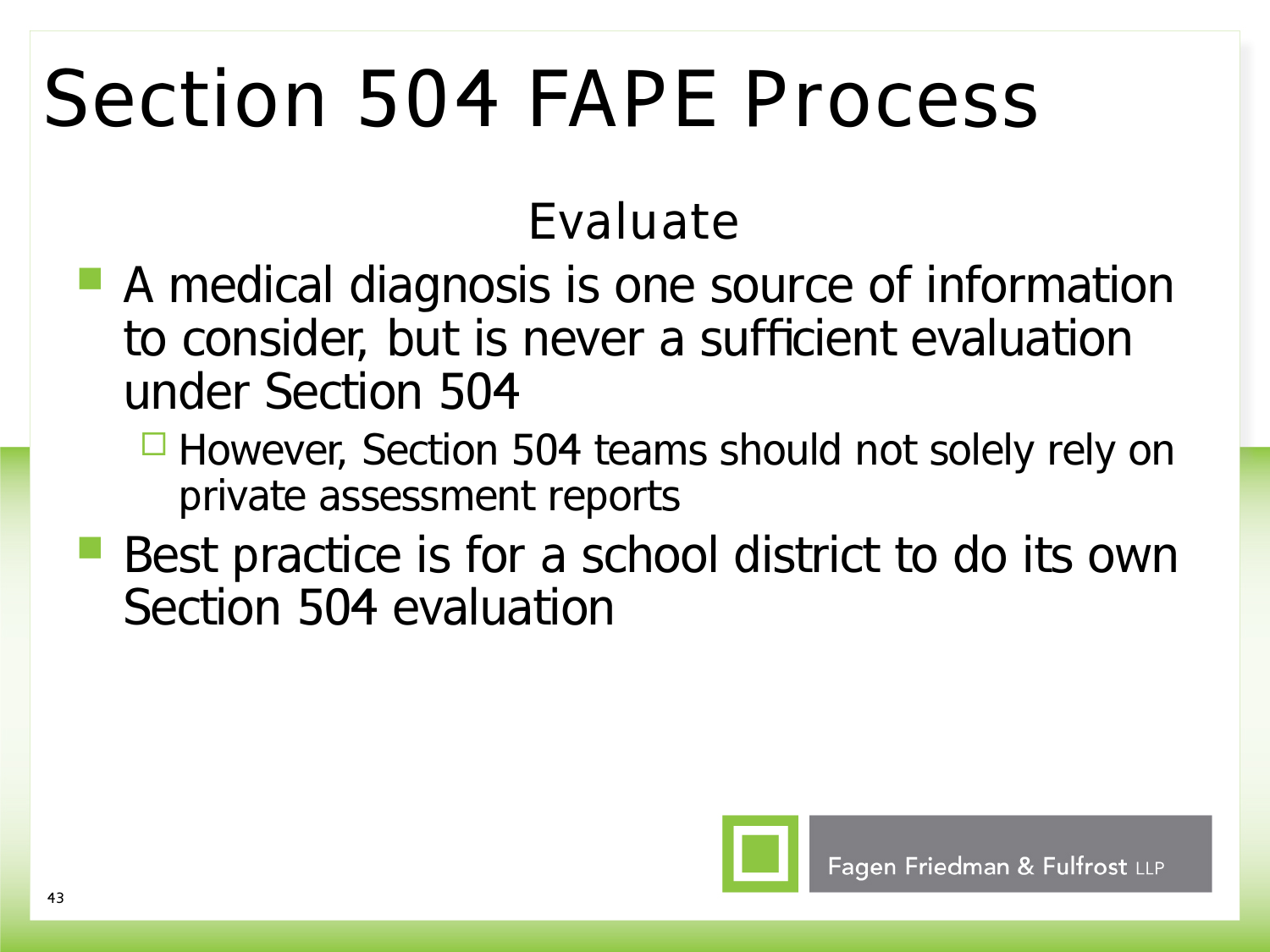

# Section 504 FAPE Process
Evaluate
A medical diagnosis is one source of information to consider, but is never a sufficient evaluation under Section 504
However, Section 504 teams should not solely rely on private assessment reports
Best practice is for a school district to do its own Section 504 evaluation